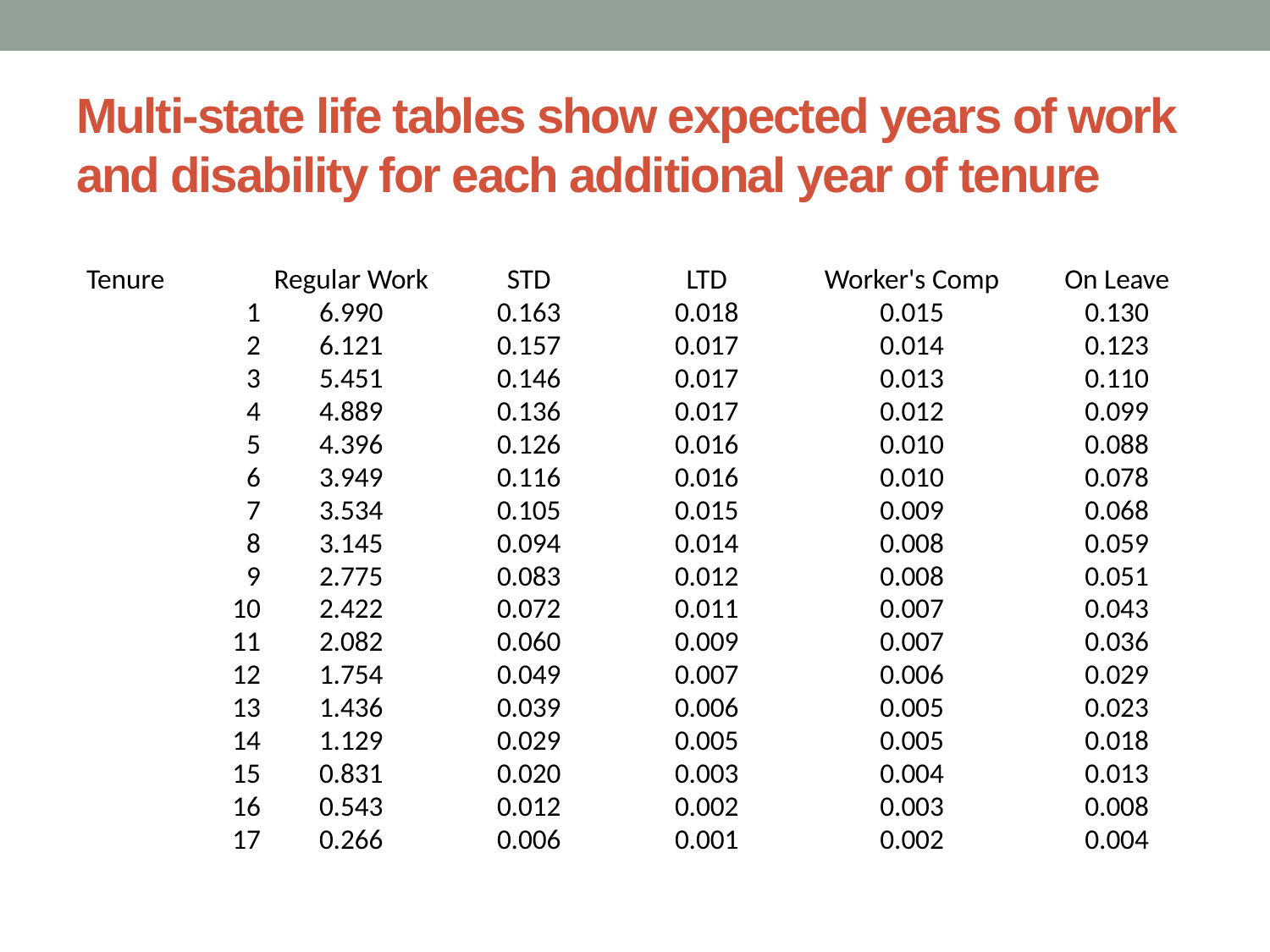

# Multi-state life tables show expected years of work and disability for each additional year of tenure
| Tenure | Regular Work | STD | LTD | Worker's Comp | On Leave |
| --- | --- | --- | --- | --- | --- |
| 1 | 6.990 | 0.163 | 0.018 | 0.015 | 0.130 |
| 2 | 6.121 | 0.157 | 0.017 | 0.014 | 0.123 |
| 3 | 5.451 | 0.146 | 0.017 | 0.013 | 0.110 |
| 4 | 4.889 | 0.136 | 0.017 | 0.012 | 0.099 |
| 5 | 4.396 | 0.126 | 0.016 | 0.010 | 0.088 |
| 6 | 3.949 | 0.116 | 0.016 | 0.010 | 0.078 |
| 7 | 3.534 | 0.105 | 0.015 | 0.009 | 0.068 |
| 8 | 3.145 | 0.094 | 0.014 | 0.008 | 0.059 |
| 9 | 2.775 | 0.083 | 0.012 | 0.008 | 0.051 |
| 10 | 2.422 | 0.072 | 0.011 | 0.007 | 0.043 |
| 11 | 2.082 | 0.060 | 0.009 | 0.007 | 0.036 |
| 12 | 1.754 | 0.049 | 0.007 | 0.006 | 0.029 |
| 13 | 1.436 | 0.039 | 0.006 | 0.005 | 0.023 |
| 14 | 1.129 | 0.029 | 0.005 | 0.005 | 0.018 |
| 15 | 0.831 | 0.020 | 0.003 | 0.004 | 0.013 |
| 16 | 0.543 | 0.012 | 0.002 | 0.003 | 0.008 |
| 17 | 0.266 | 0.006 | 0.001 | 0.002 | 0.004 |